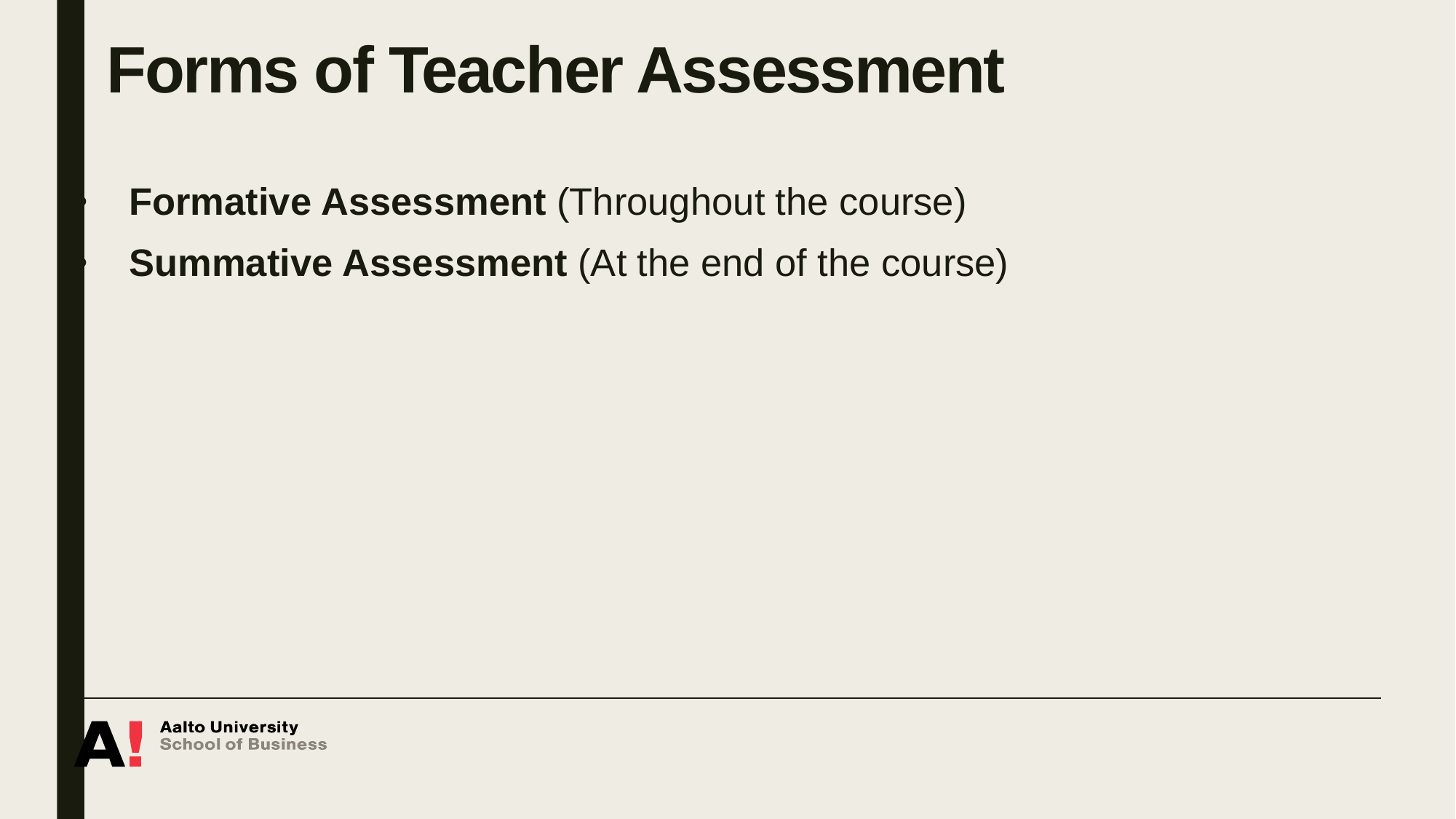

# Forms of Teacher Assessment
Formative Assessment (Throughout the course)
Summative Assessment (At the end of the course)